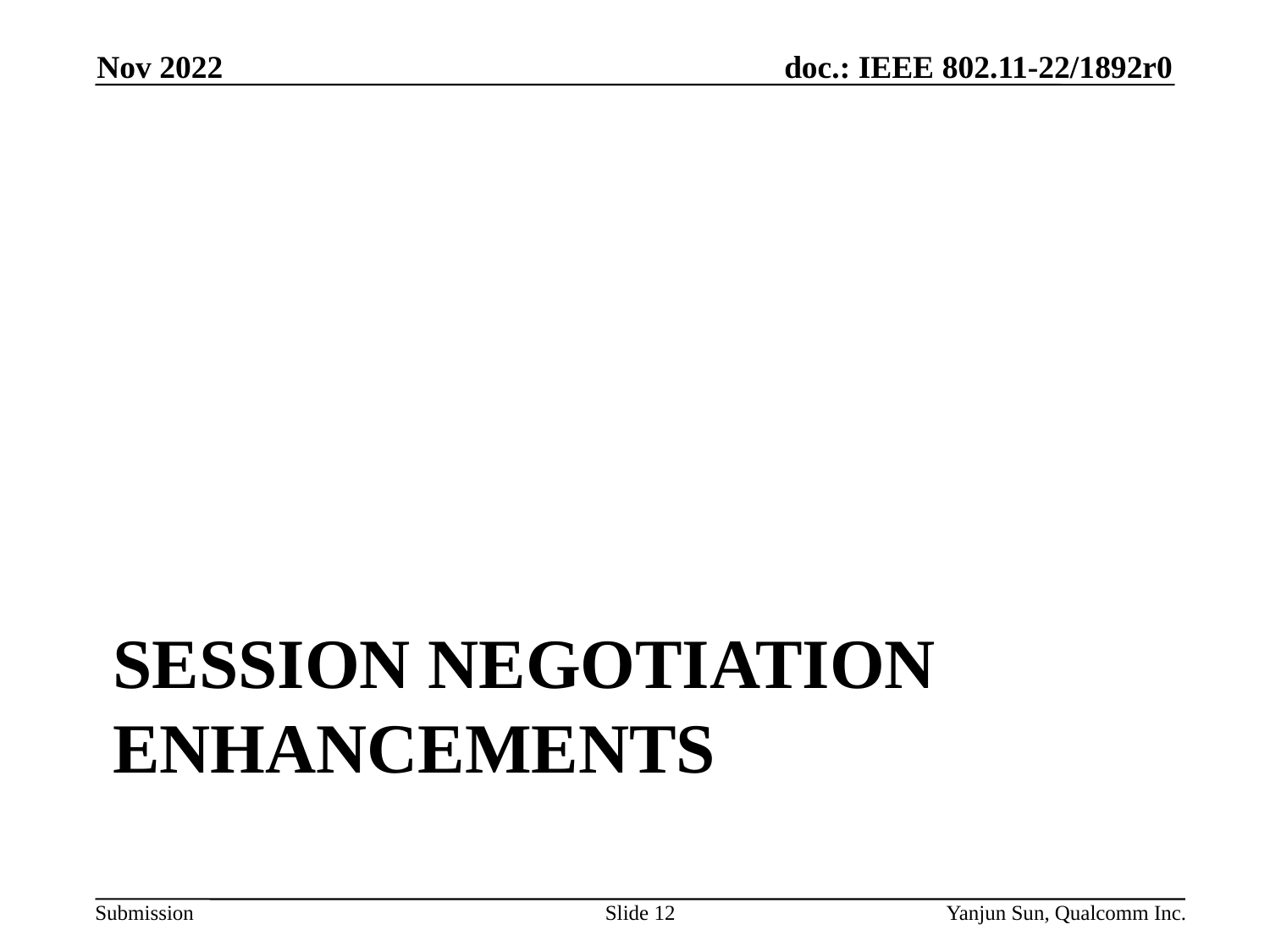

Nov 2022

# Session Negotiation Enhancements
Slide 12
Yanjun Sun, Qualcomm Inc.